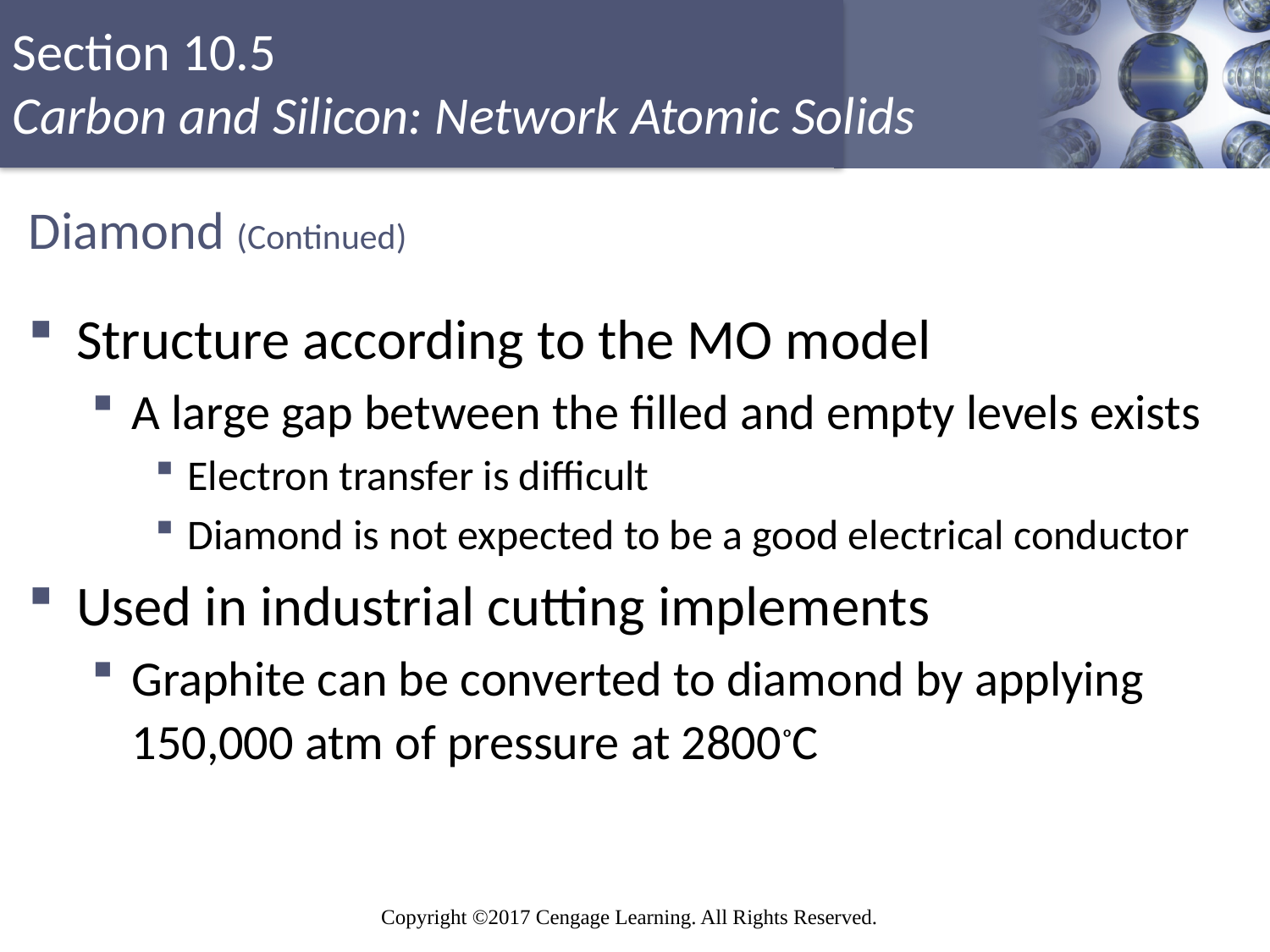

# Diamond (Continued)
Structure according to the MO model
A large gap between the filled and empty levels exists
Electron transfer is difficult
Diamond is not expected to be a good electrical conductor
Used in industrial cutting implements
Graphite can be converted to diamond by applying 150,000 atm of pressure at 2800ₒC